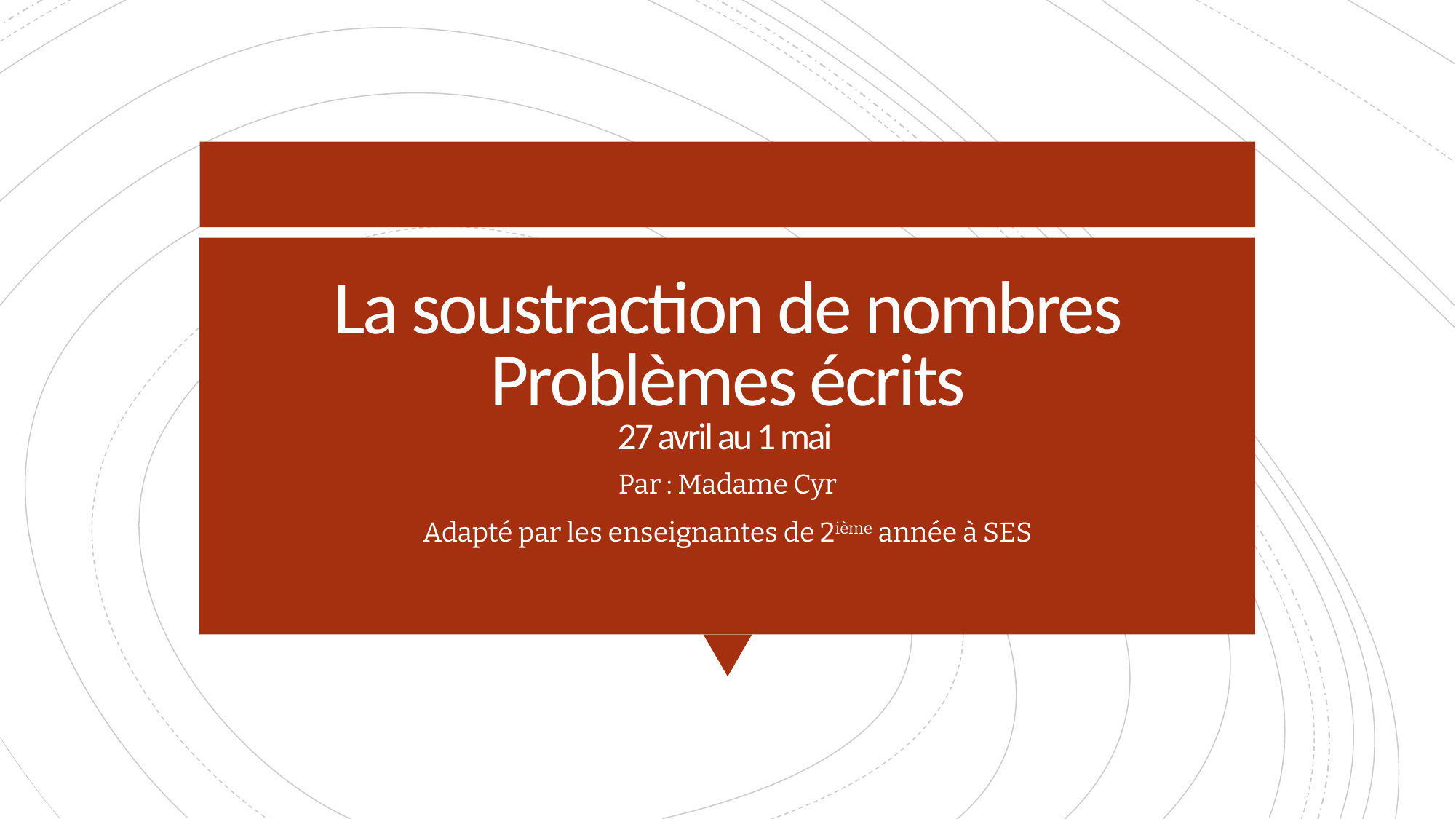

# La soustraction de nombres Problèmes écrits 27 avril au 1 mai
Par : Madame Cyr
Adapté par les enseignantes de 2ième année à SES